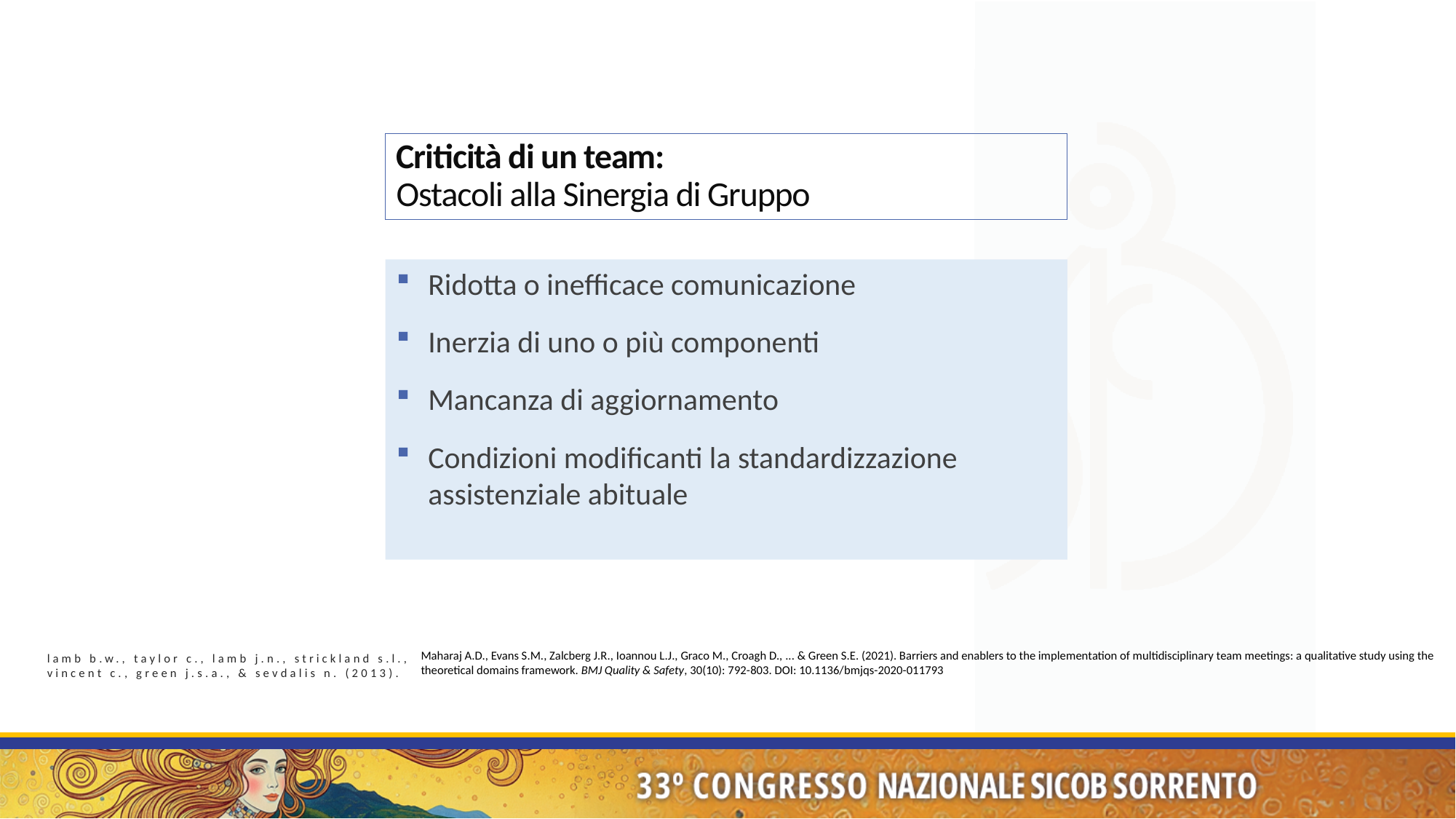

Criticità di un team:
Ostacoli alla Sinergia di Gruppo
Ridotta o inefficace comunicazione
Inerzia di uno o più componenti
Mancanza di aggiornamento
Condizioni modificanti la standardizzazione assistenziale abituale
Maharaj A.D., Evans S.M., Zalcberg J.R., Ioannou L.J., Graco M., Croagh D., ... & Green S.E. (2021). Barriers and enablers to the implementation of multidisciplinary team meetings: a qualitative study using the theoretical domains framework. BMJ Quality & Safety, 30(10): 792-803. DOI: 10.1136/bmjqs-2020-011793
lamb b.w., taylor c., lamb j.n., strickland s.l.,
vincent c., green j.s.a., & sevdalis n. (2013).